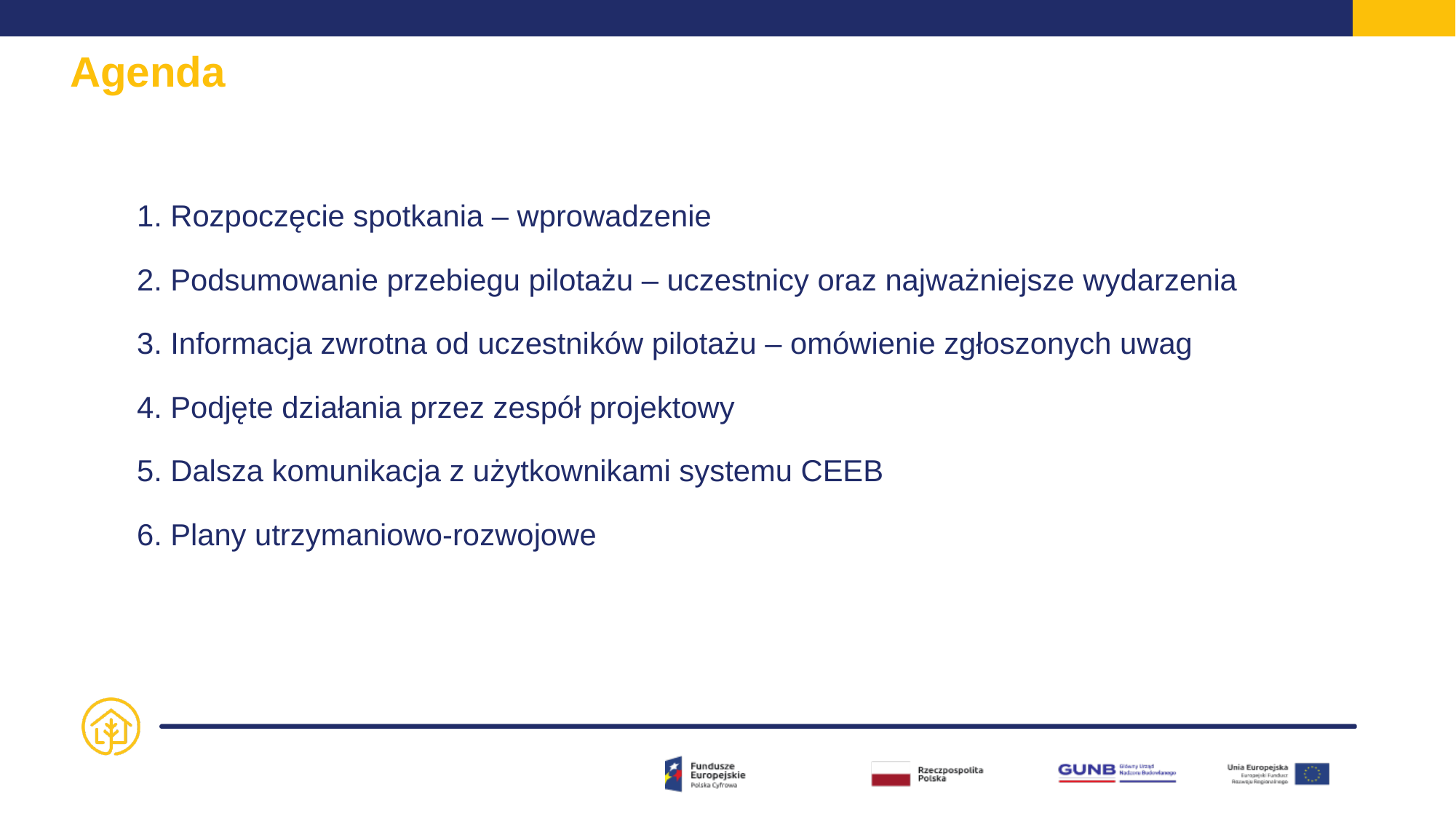

# Agenda
1. Rozpoczęcie spotkania – wprowadzenie
2. Podsumowanie przebiegu pilotażu – uczestnicy oraz najważniejsze wydarzenia
3. Informacja zwrotna od uczestników pilotażu – omówienie zgłoszonych uwag
4. Podjęte działania przez zespół projektowy
5. Dalsza komunikacja z użytkownikami systemu CEEB
6. Plany utrzymaniowo-rozwojowe